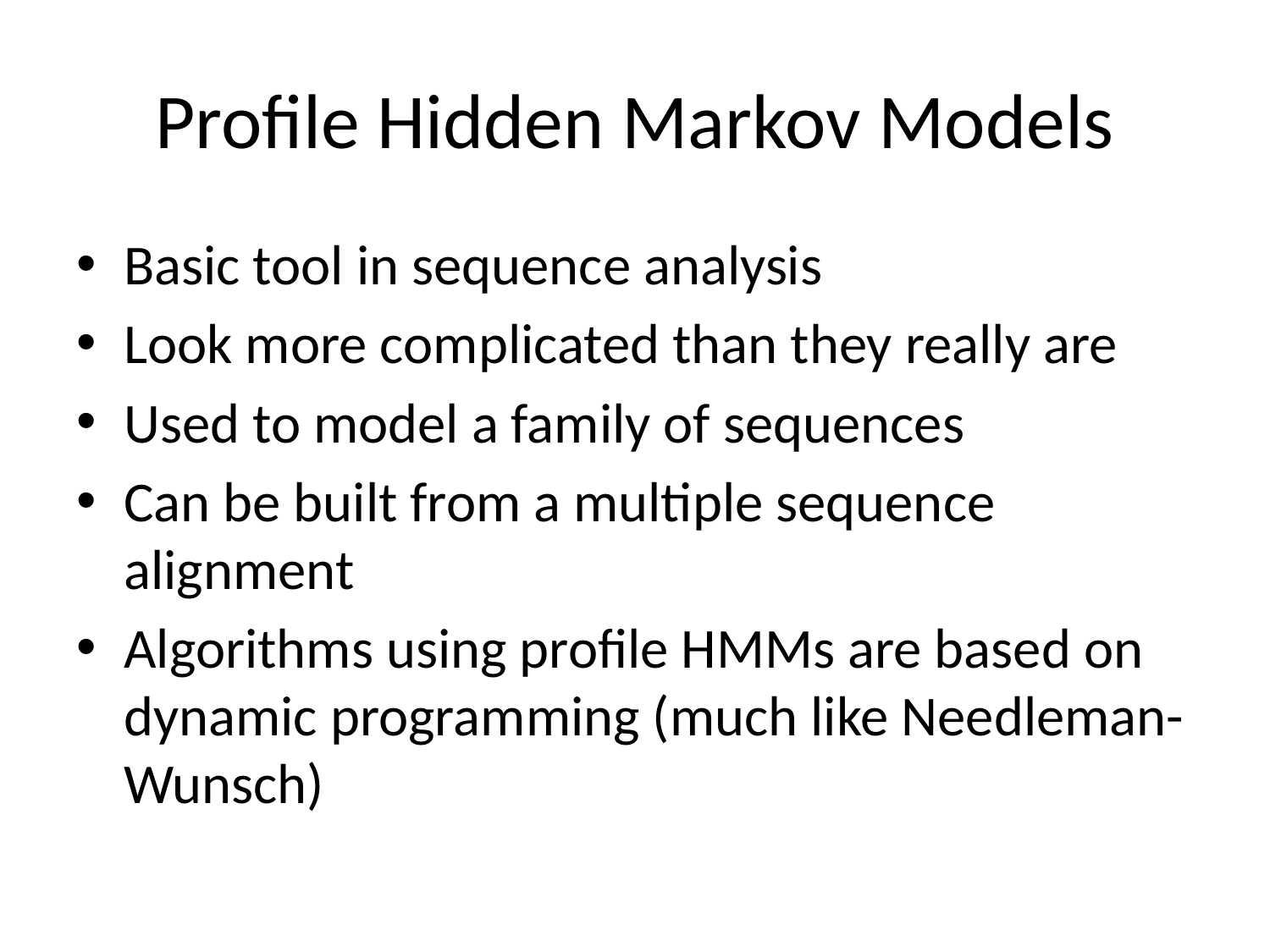

# Profile Hidden Markov Models
Basic tool in sequence analysis
Look more complicated than they really are
Used to model a family of sequences
Can be built from a multiple sequence alignment
Algorithms using profile HMMs are based on dynamic programming (much like Needleman-Wunsch)